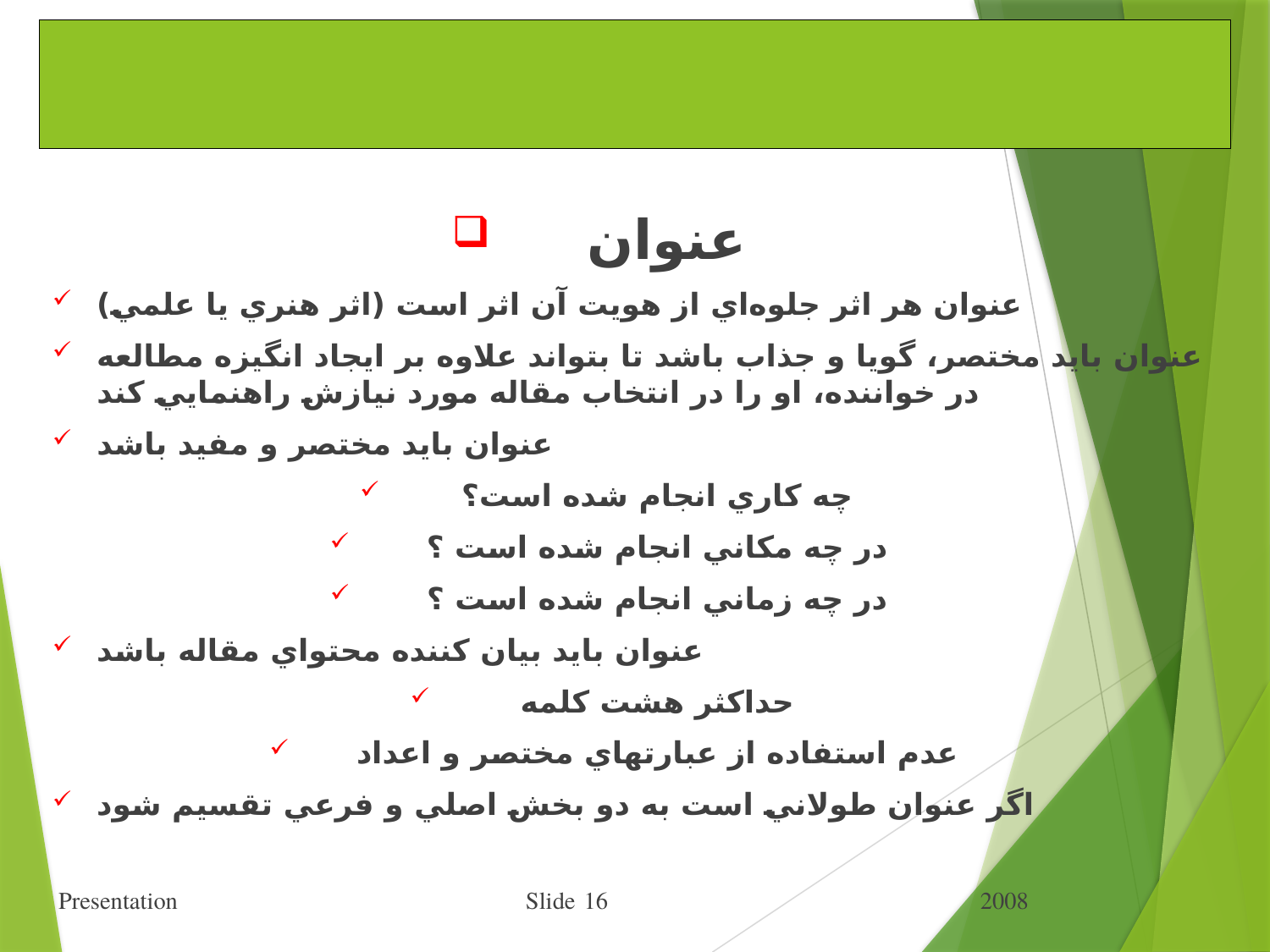

# شيوه ارائه مطالب علمي و فني

 عنوان
عنوان‌ هر اثر جلوه‌اي‌ از هويت‌ آن‌ اثر است‌ (اثر هنري‌ يا علمي‌)
عنوان‌ بايد مختصر، گويا و جذاب‌ باشد تا بتواند علاوه‌ بر ايجاد انگيزه‌ مطالعه‌ در خواننده‌، او را در انتخاب‌ مقاله‌ مورد نيازش‌ راهنمايي‌ كند
عنوان بايد مختصر و مفيد باشد
چه كاري انجام شده است؟
در چه مكاني انجام شده است ؟
در چه زماني انجام شده است ؟
عنوان بايد بيان كننده محتواي مقاله باشد
حداكثر هشت كلمه
عدم استفاده از عبارتهاي مختصر و اعداد
اگر عنوان طولاني است به دو بخش اصلي و فرعي تقسيم شود

 Presentation                                                         Slide 16                                                             2008